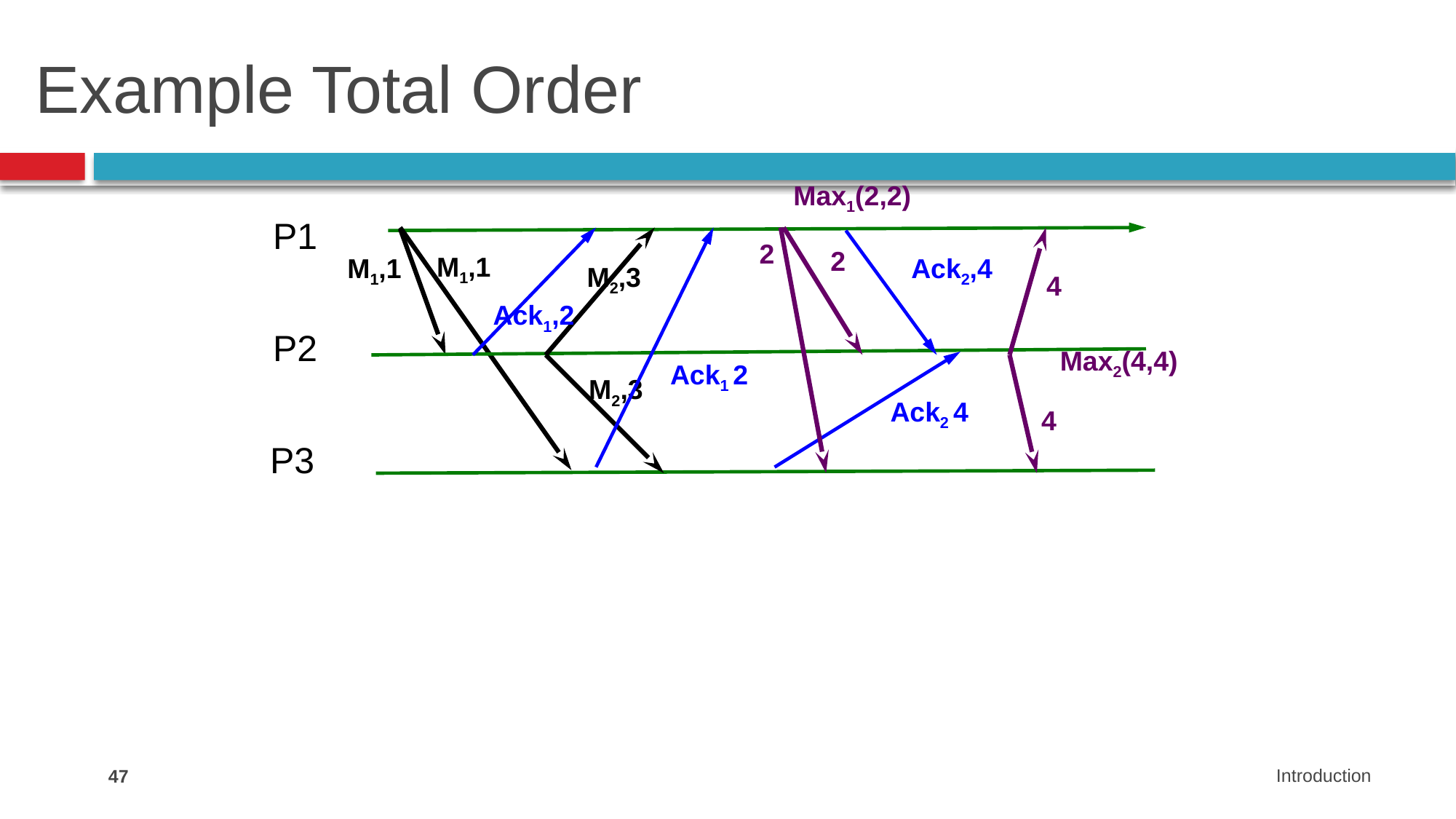

# Example Total Order
Max1(2,2)
P1

2
2
M1,1
M1,1
Ack2,4
M2,3
4
Ack1,2
P2
Max2(4,4)

Ack1 2

M2,3
Ack2 4
4
P3

47
Introduction